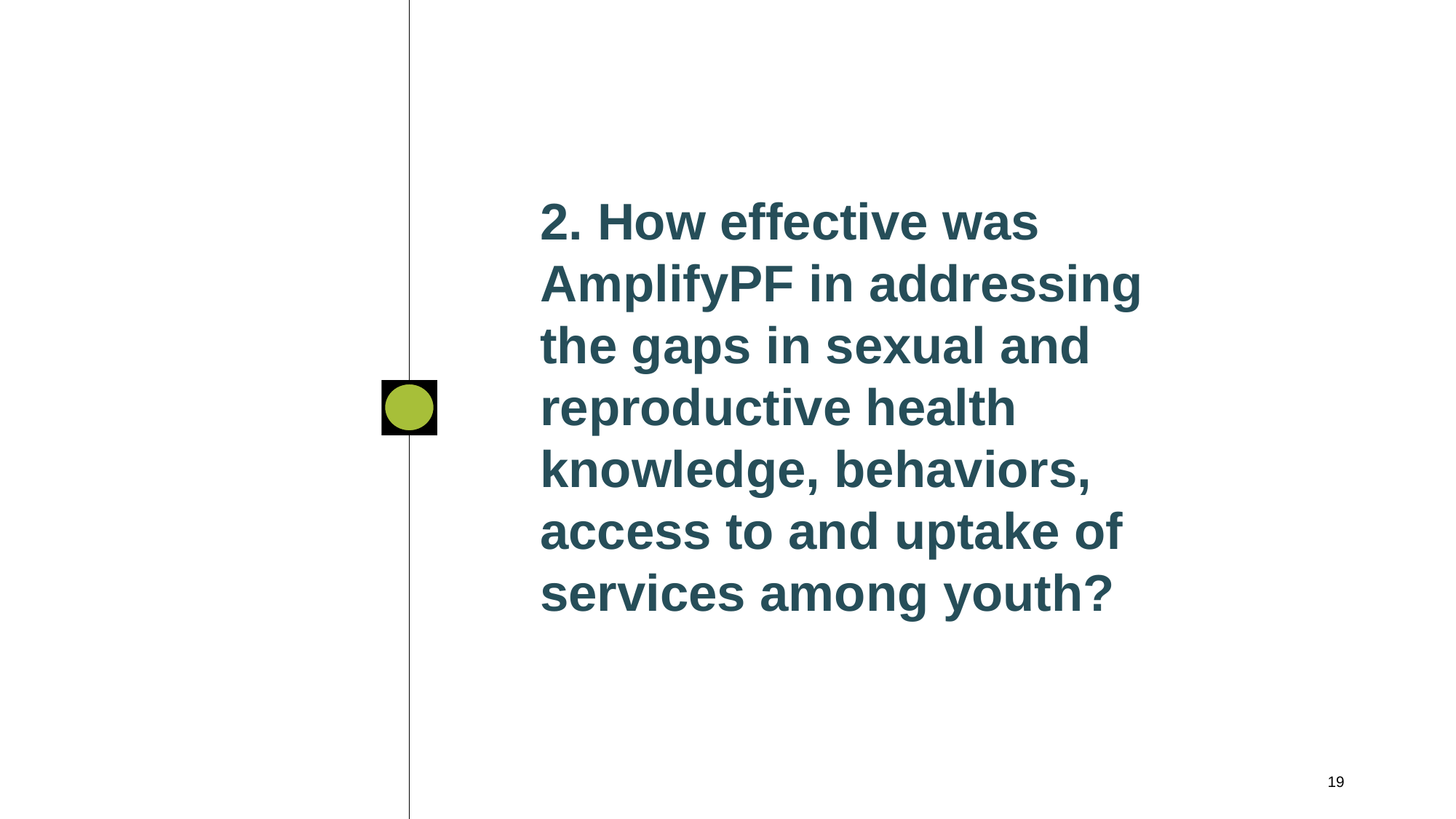

2. How effective was AmplifyPF in addressing the gaps in sexual and reproductive health knowledge, behaviors, access to and uptake of services among youth?
19